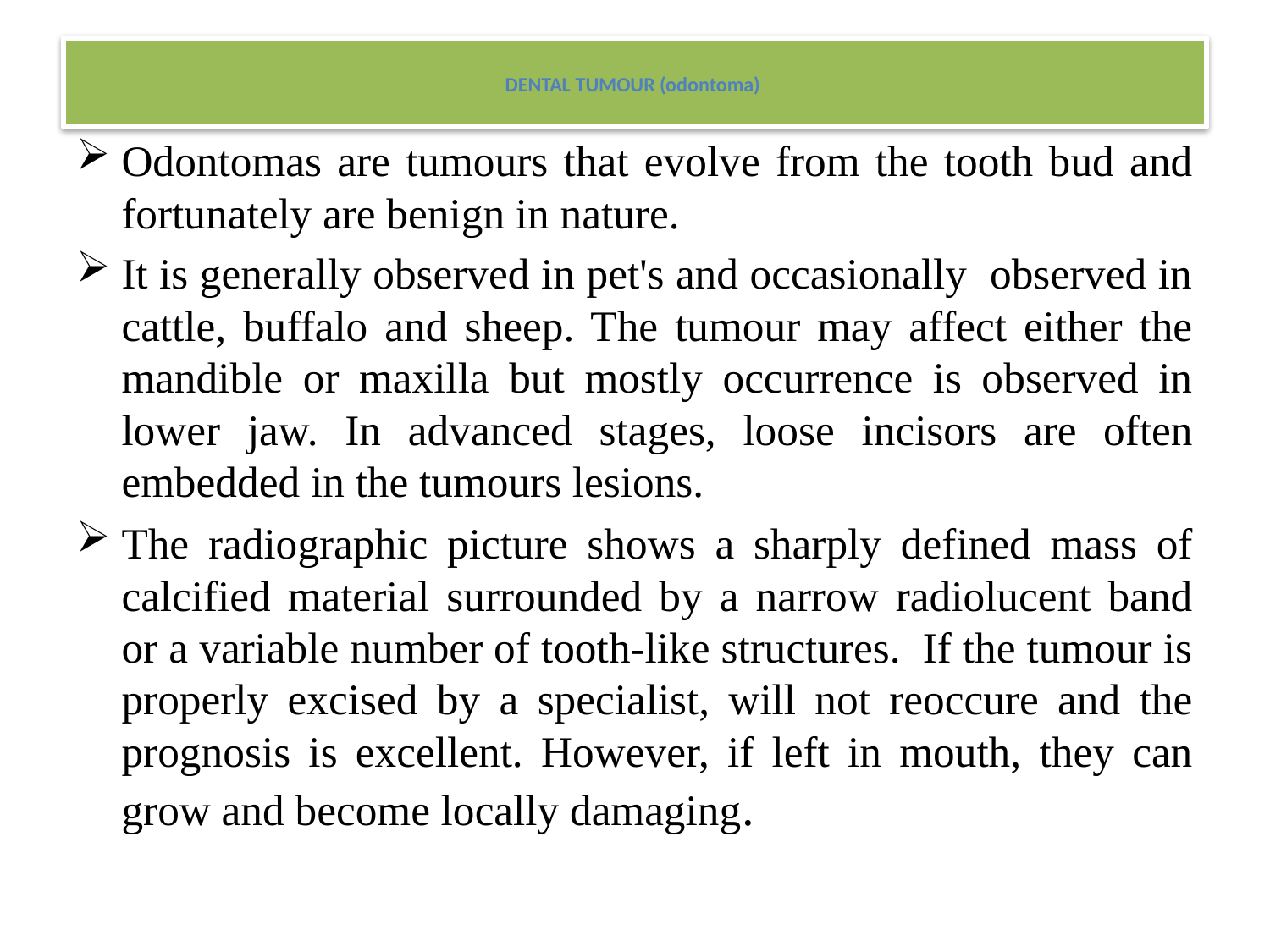

# DENTAL TUMOUR (odontoma)
Odontomas are tumours that evolve from the tooth bud and fortunately are benign in nature.
It is generally observed in pet's and occasionally  observed in cattle, buffalo and sheep. The tumour may affect either the mandible or maxilla but mostly occurrence is observed in lower jaw. In advanced stages, loose incisors are often embedded in the tumours lesions.
The radiographic picture shows a sharply defined mass of calcified material surrounded by a narrow radiolucent band or a variable number of tooth-like structures.  If the tumour is properly excised by a specialist, will not reoccure and the prognosis is excellent. However, if left in mouth, they can grow and become locally damaging.